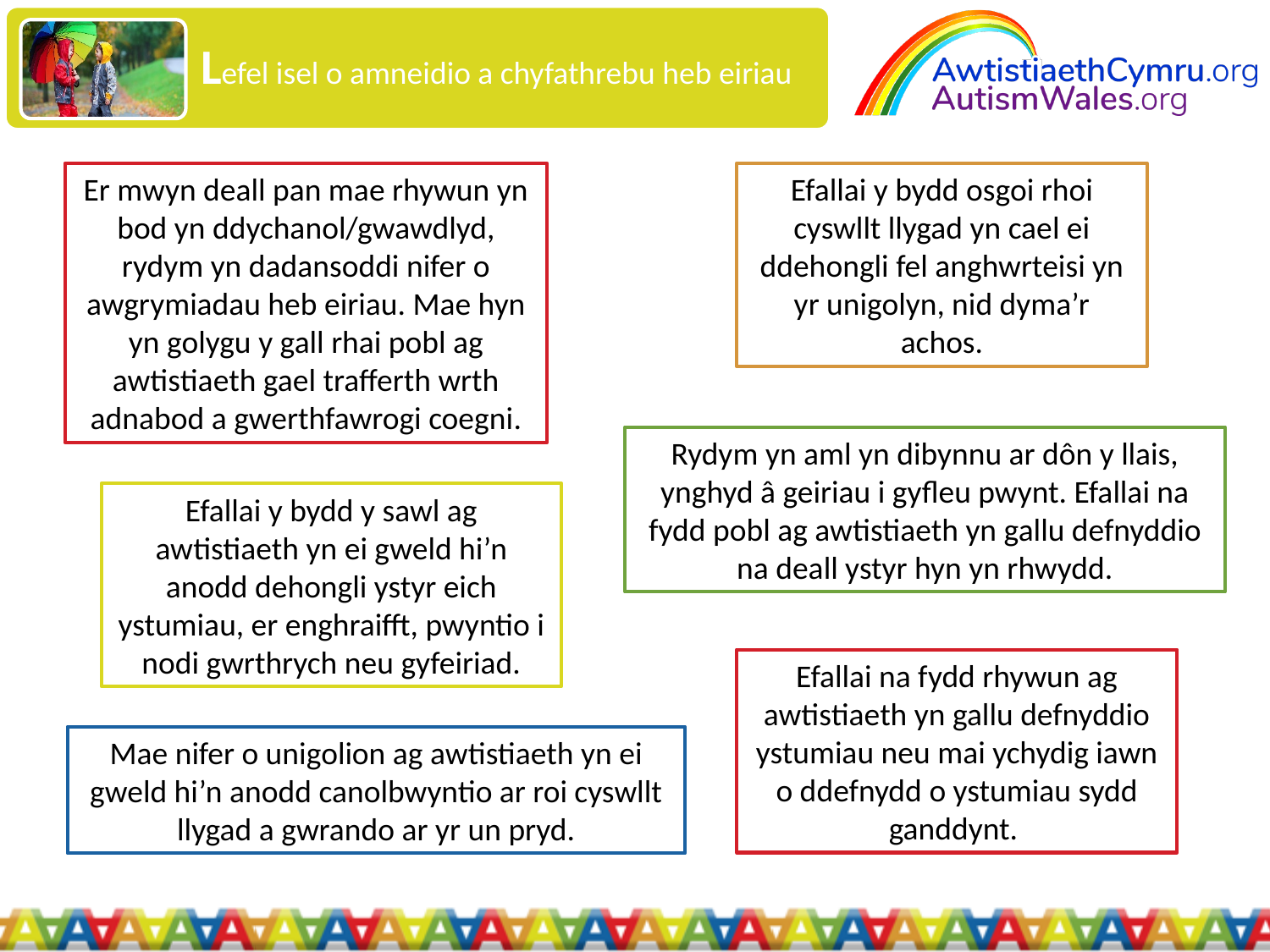

Lefel isel o amneidio a chyfathrebu heb eiriau

Er mwyn deall pan mae rhywun yn bod yn ddychanol/gwawdlyd, rydym yn dadansoddi nifer o awgrymiadau heb eiriau. Mae hyn yn golygu y gall rhai pobl ag awtistiaeth gael trafferth wrth adnabod a gwerthfawrogi coegni.
Efallai y bydd osgoi rhoi cyswllt llygad yn cael ei ddehongli fel anghwrteisi yn yr unigolyn, nid dyma’r achos.
Rydym yn aml yn dibynnu ar dôn y llais, ynghyd â geiriau i gyfleu pwynt. Efallai na fydd pobl ag awtistiaeth yn gallu defnyddio na deall ystyr hyn yn rhwydd.
Efallai y bydd y sawl ag awtistiaeth yn ei gweld hi’n anodd dehongli ystyr eich ystumiau, er enghraifft, pwyntio i nodi gwrthrych neu gyfeiriad.
Efallai na fydd rhywun ag awtistiaeth yn gallu defnyddio ystumiau neu mai ychydig iawn o ddefnydd o ystumiau sydd ganddynt.
Mae nifer o unigolion ag awtistiaeth yn ei gweld hi’n anodd canolbwyntio ar roi cyswllt llygad a gwrando ar yr un pryd.